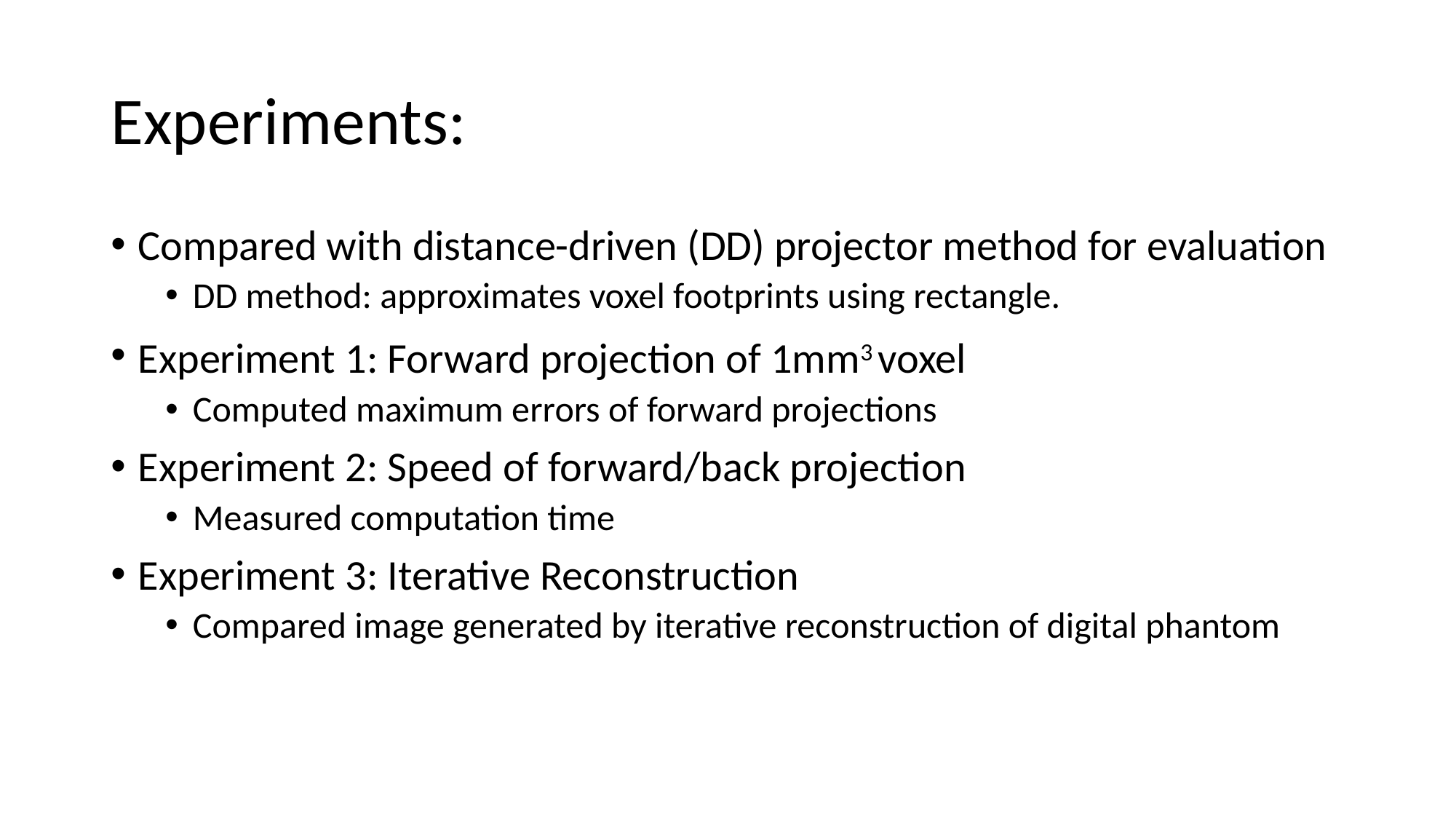

# Experiments:
Compared with distance-driven (DD) projector method for evaluation
DD method: approximates voxel footprints using rectangle.
Experiment 1: Forward projection of 1mm3 voxel
Computed maximum errors of forward projections
Experiment 2: Speed of forward/back projection
Measured computation time
Experiment 3: Iterative Reconstruction
Compared image generated by iterative reconstruction of digital phantom